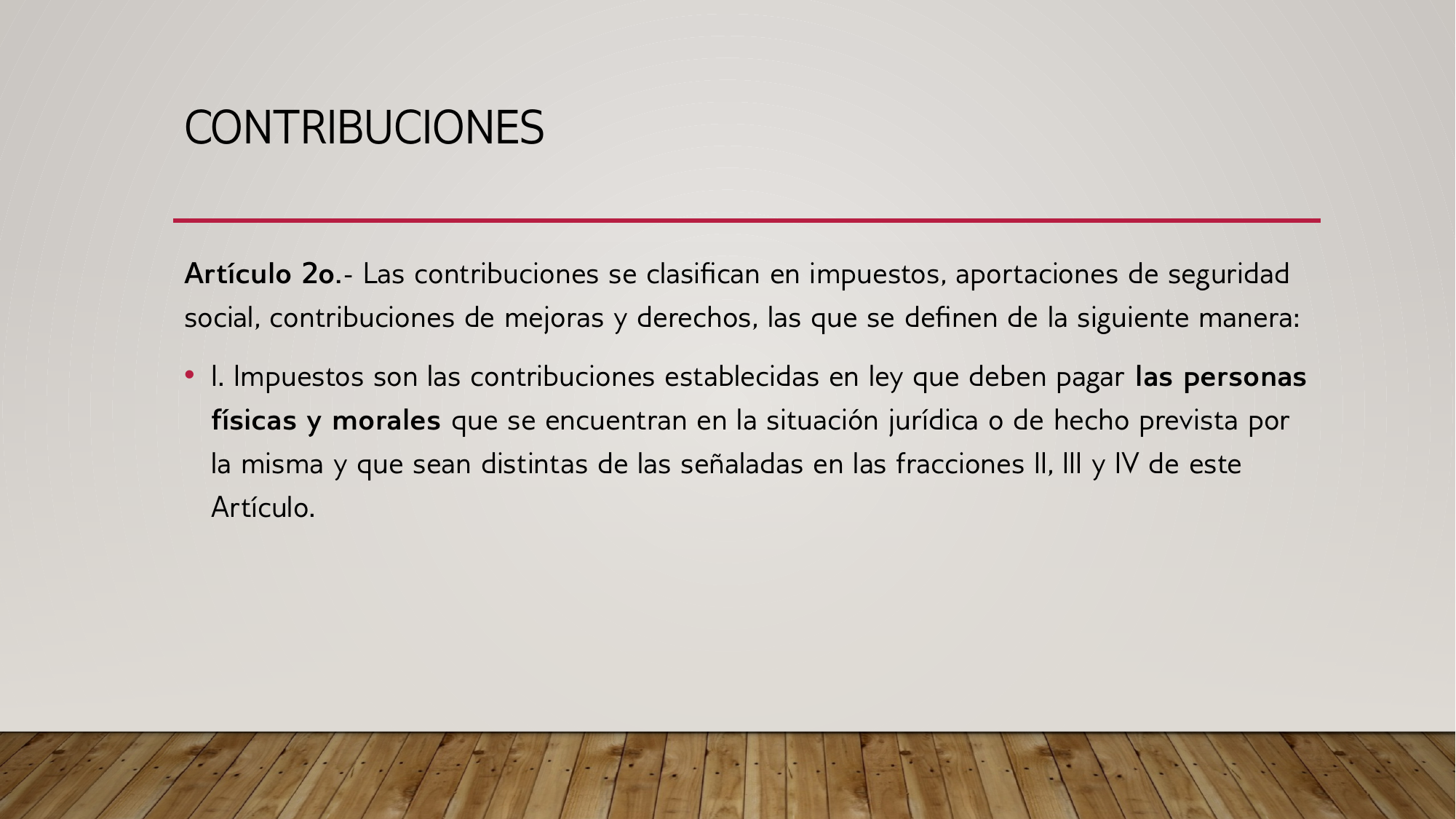

# CONTRIBUCIONES
Artículo 2o.- Las contribuciones se clasifican en impuestos, aportaciones de seguridad social, contribuciones de mejoras y derechos, las que se definen de la siguiente manera:
I. Impuestos son las contribuciones establecidas en ley que deben pagar las personas físicas y morales que se encuentran en la situación jurídica o de hecho prevista por la misma y que sean distintas de las señaladas en las fracciones II, III y IV de este Artículo.